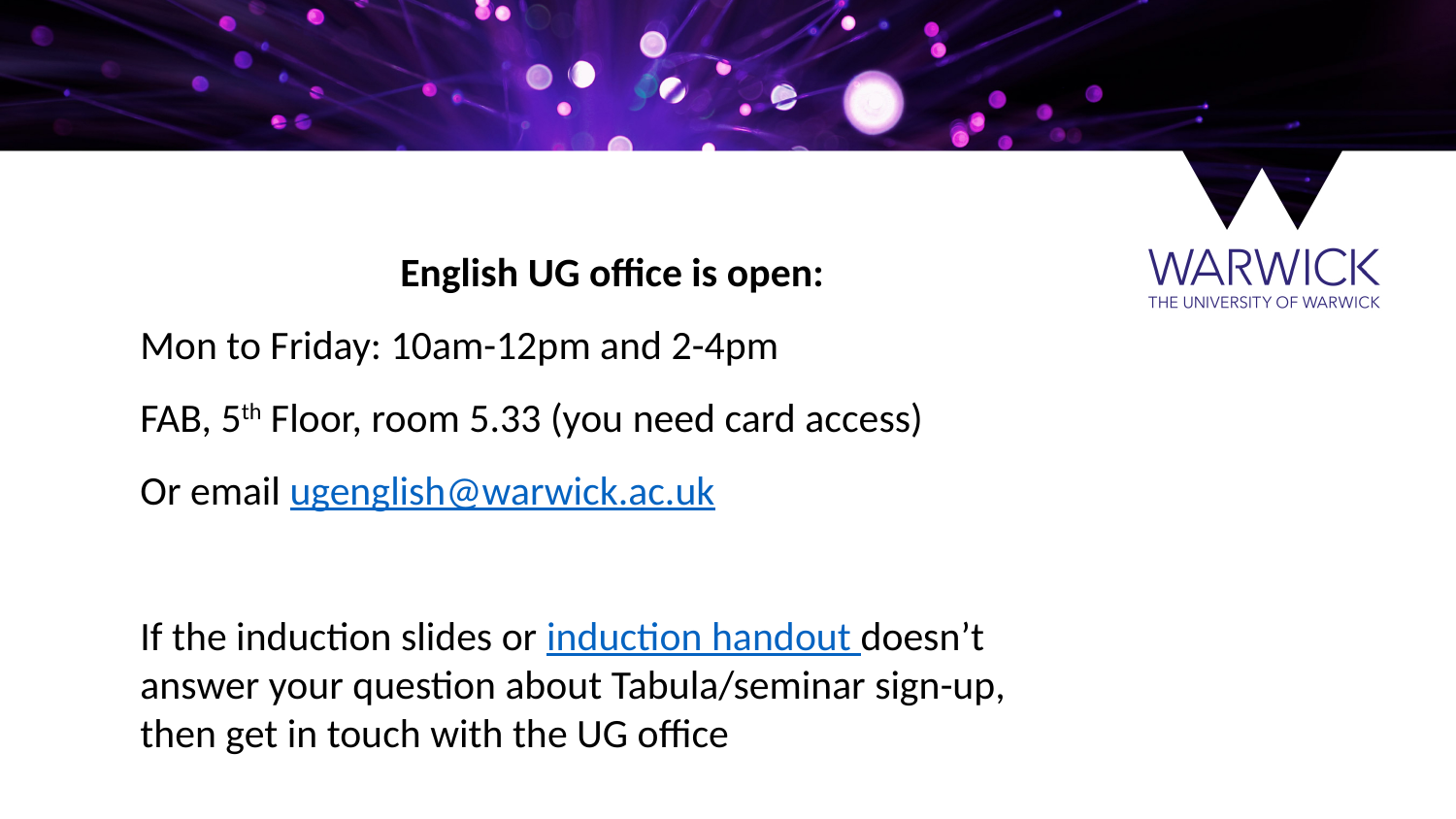

English UG office is open:
Mon to Friday: 10am-12pm and 2-4pm
FAB, 5th Floor, room 5.33 (you need card access)
Or email ugenglish@warwick.ac.uk

If the induction slides or induction handout doesn’t answer your question about Tabula/seminar sign-up, then get in touch with the UG office